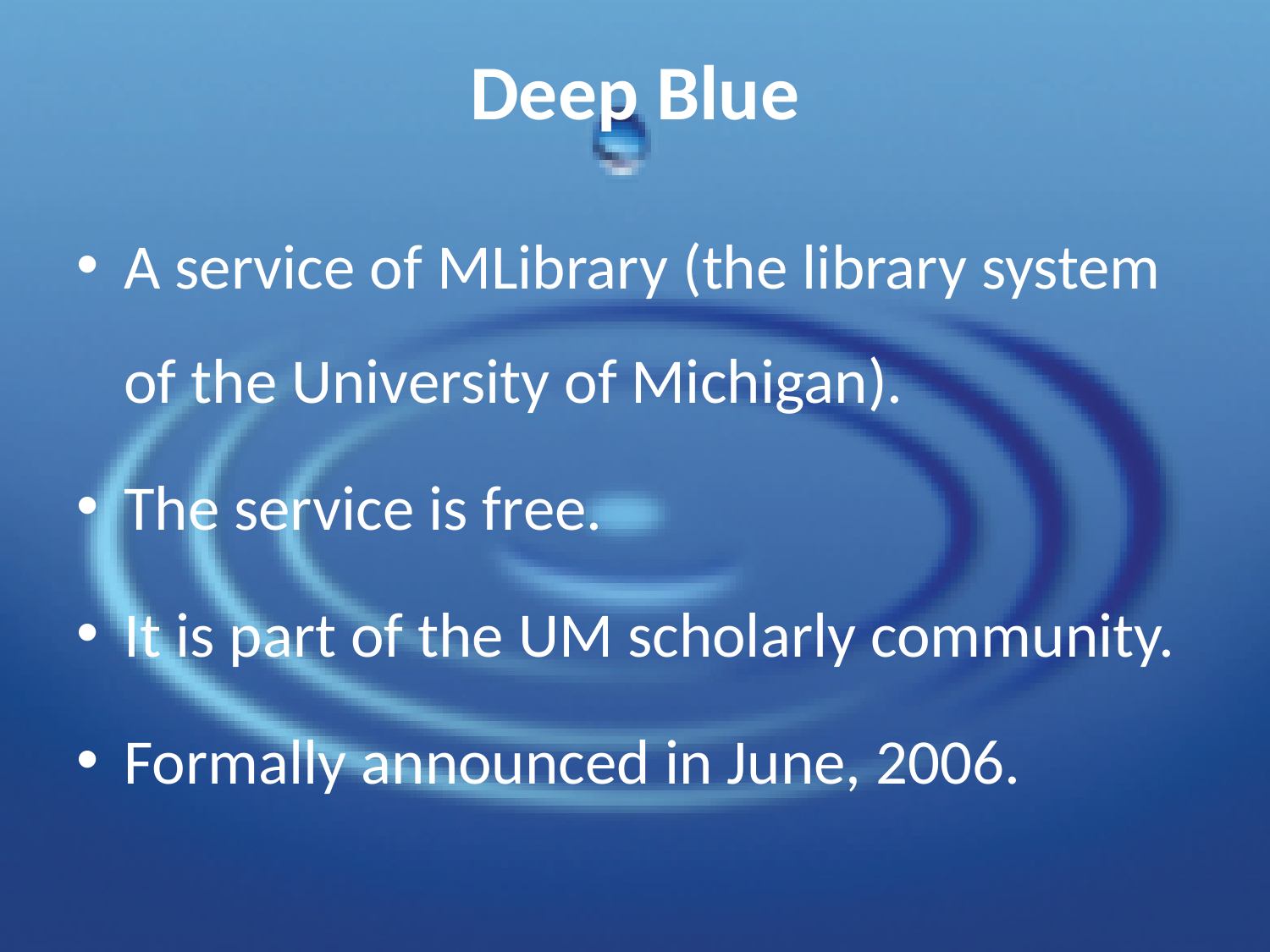

# Deep Blue
A service of MLibrary (the library system of the University of Michigan).
The service is free.
It is part of the UM scholarly community.
Formally announced in June, 2006.